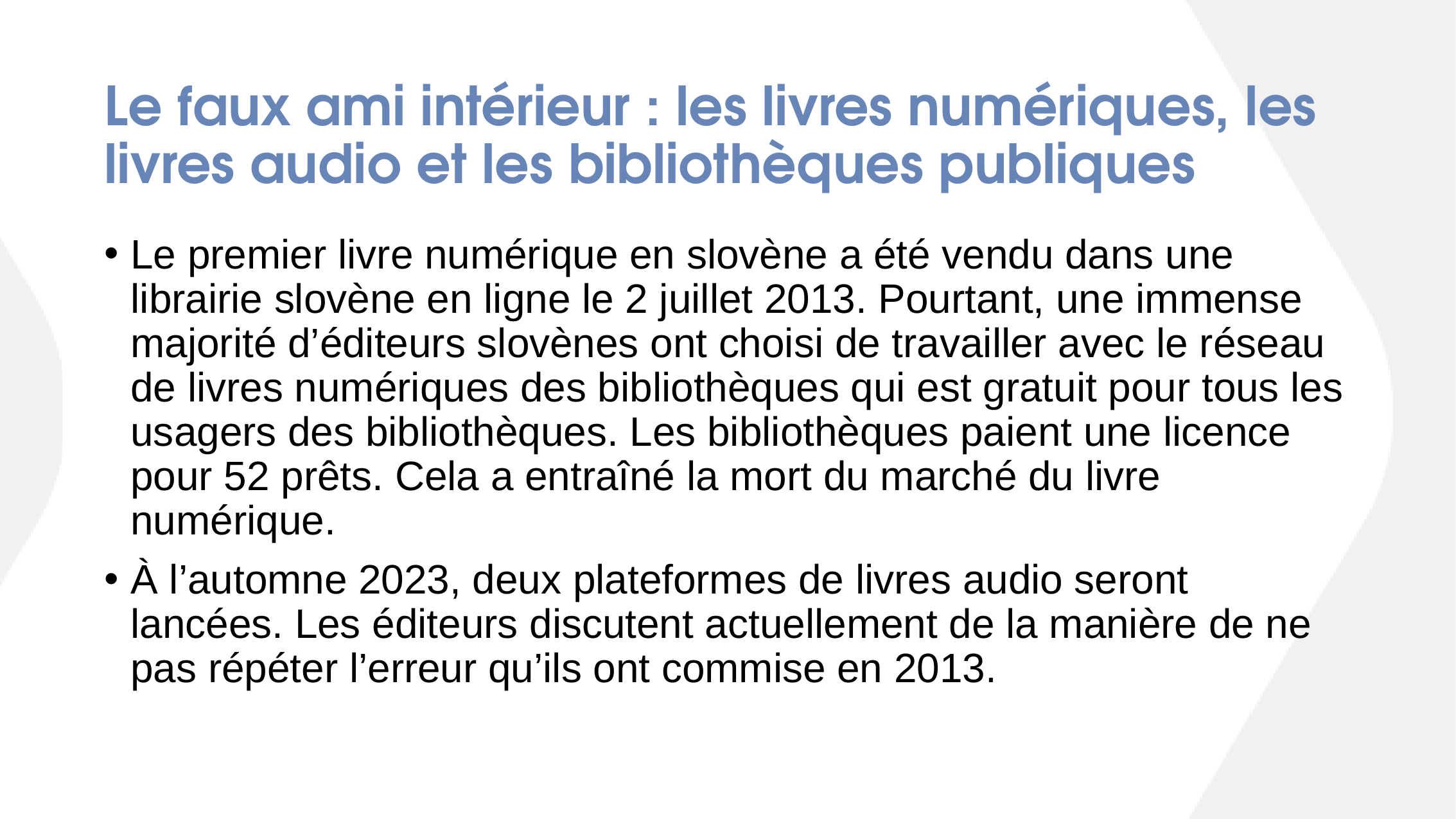

# Le faux ami intérieur : les livres numériques, les livres audio et les bibliothèques publiques
Le premier livre numérique en slovène a été vendu dans une librairie slovène en ligne le 2 juillet 2013. Pourtant, une immense majorité d’éditeurs slovènes ont choisi de travailler avec le réseau de livres numériques des bibliothèques qui est gratuit pour tous les usagers des bibliothèques. Les bibliothèques paient une licence pour 52 prêts. Cela a entraîné la mort du marché du livre numérique.
À l’automne 2023, deux plateformes de livres audio seront lancées. Les éditeurs discutent actuellement de la manière de ne pas répéter l’erreur qu’ils ont commise en 2013.